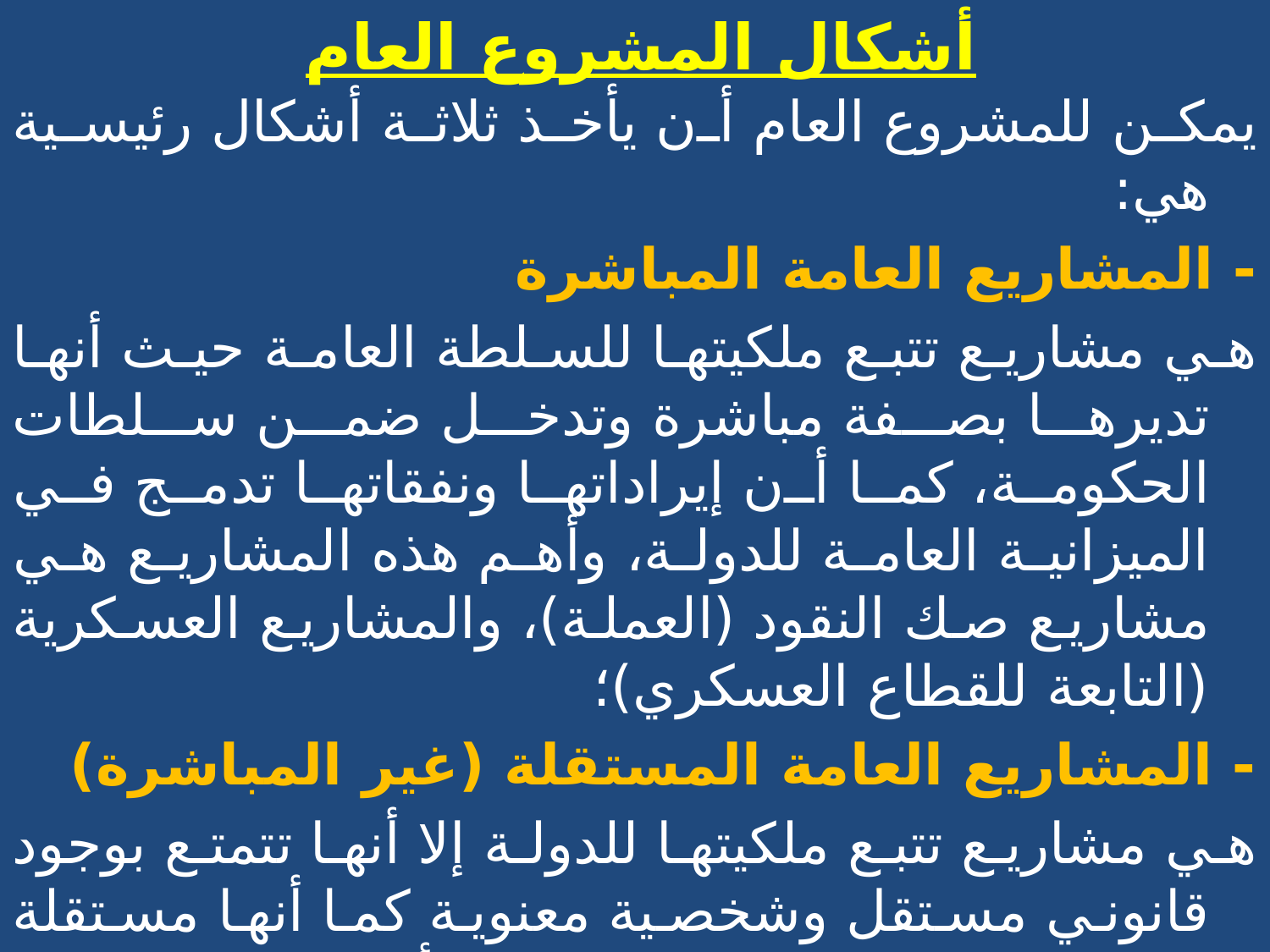

# أشكال المشروع العام
يمكن للمشروع العام أن يأخذ ثلاثة أشكال رئيسية هي:
- المشاريع العامة المباشرة
هي مشاريع تتبع ملكيتها للسلطة العامة حيث أنها تديرها بصفة مباشرة وتدخل ضمن سلطات الحكومة، كما أن إيراداتها ونفقاتها تدمج في الميزانية العامة للدولة، وأهم هذه المشاريع هي مشاريع صك النقود (العملة)، والمشاريع العسكرية (التابعة للقطاع العسكري)؛
- المشاريع العامة المستقلة (غير المباشرة)
هي مشاريع تتبع ملكيتها للدولة إلا أنها تتمتع بوجود قانوني مستقل وشخصية معنوية كما أنها مستقلة ماليا وإداريا عن الدولة حيث أنها تخضع لإدارة مستقلة ولها ميزانية مستقلة عن الميزانية العامة للدولة، وأهم هذه المشاريع هي المشاريع الاقتصادية والاجتماعية الكبرى كمشاريع الطرقات والمرافق الاجتماعية؛